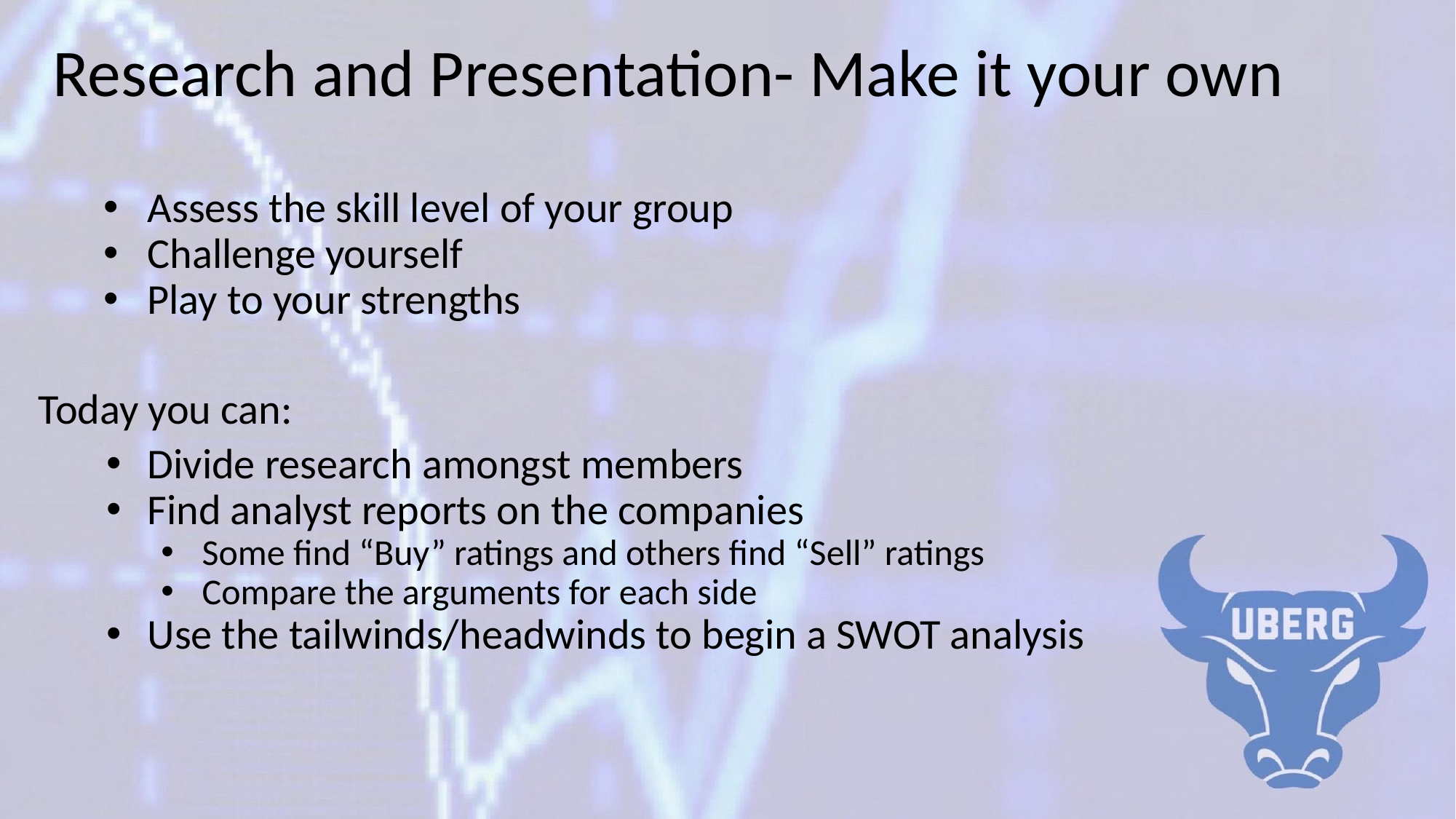

# Research and Presentation- Make it your own

Assess the skill level of your group
Challenge yourself
Play to your strengths

Today you can:
Divide research amongst members
Find analyst reports on the companies
Some find “Buy” ratings and others find “Sell” ratings
Compare the arguments for each side
Use the tailwinds/headwinds to begin a SWOT analysis